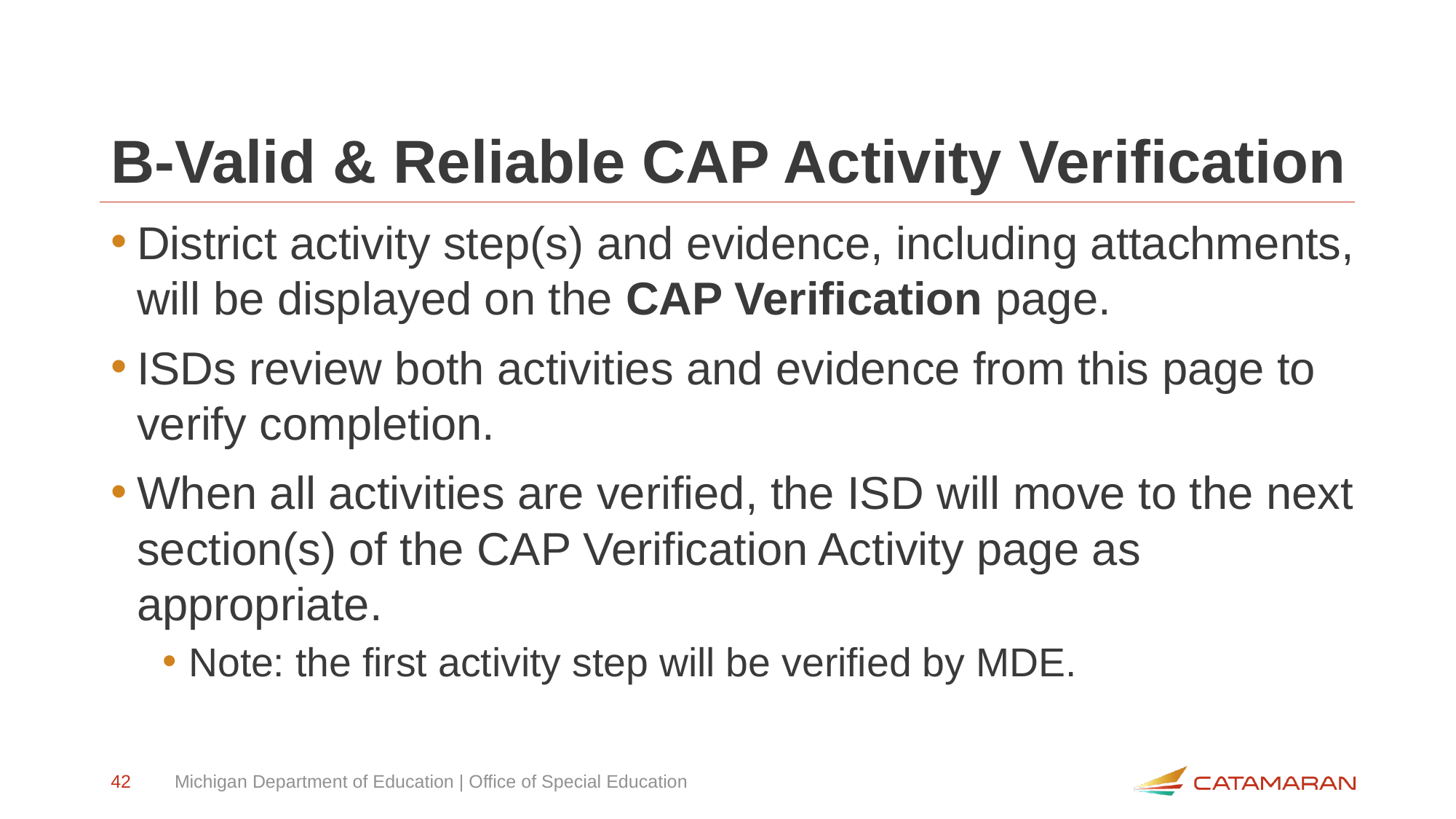

# B-Valid & Reliable CAP Activity Verification
District activity step(s) and evidence, including attachments, will be displayed on the CAP Verification page.
ISDs review both activities and evidence from this page to verify completion.
When all activities are verified, the ISD will move to the next section(s) of the CAP Verification Activity page as appropriate.
Note: the first activity step will be verified by MDE.
42
Michigan Department of Education | Office of Special Education